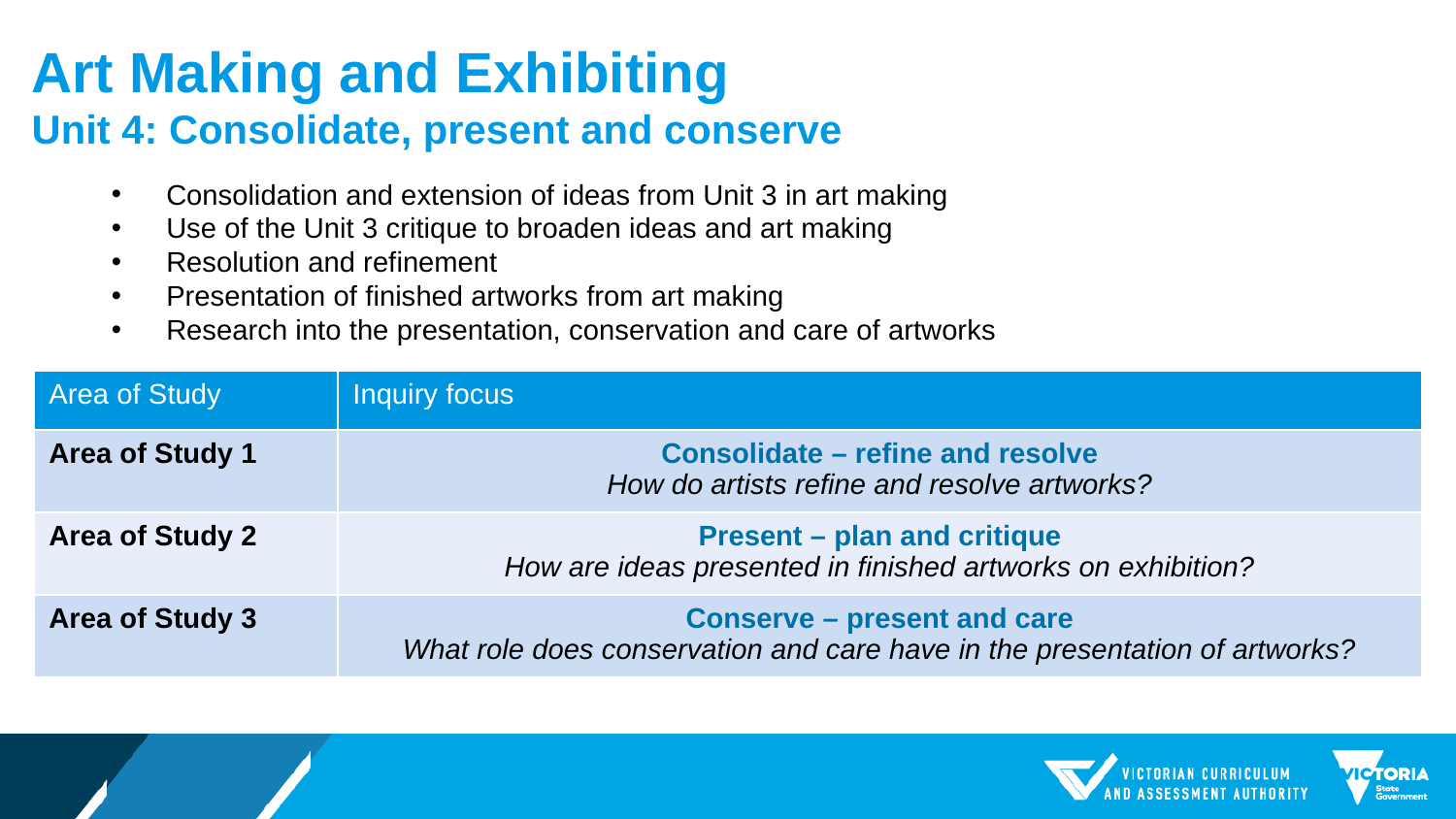

# Art Making and Exhibiting Unit 4: Consolidate, present and conserve
Consolidation and extension of ideas from Unit 3 in art making
Use of the Unit 3 critique to broaden ideas and art making
Resolution and refinement
Presentation of finished artworks from art making
Research into the presentation, conservation and care of artworks
| Area of Study | Inquiry focus |
| --- | --- |
| Area of Study 1 | Consolidate – refine and resolve How do artists refine and resolve artworks? |
| Area of Study 2 | Present – plan and critique How are ideas presented in finished artworks on exhibition? |
| Area of Study 3 | Conserve – present and care What role does conservation and care have in the presentation of artworks? |